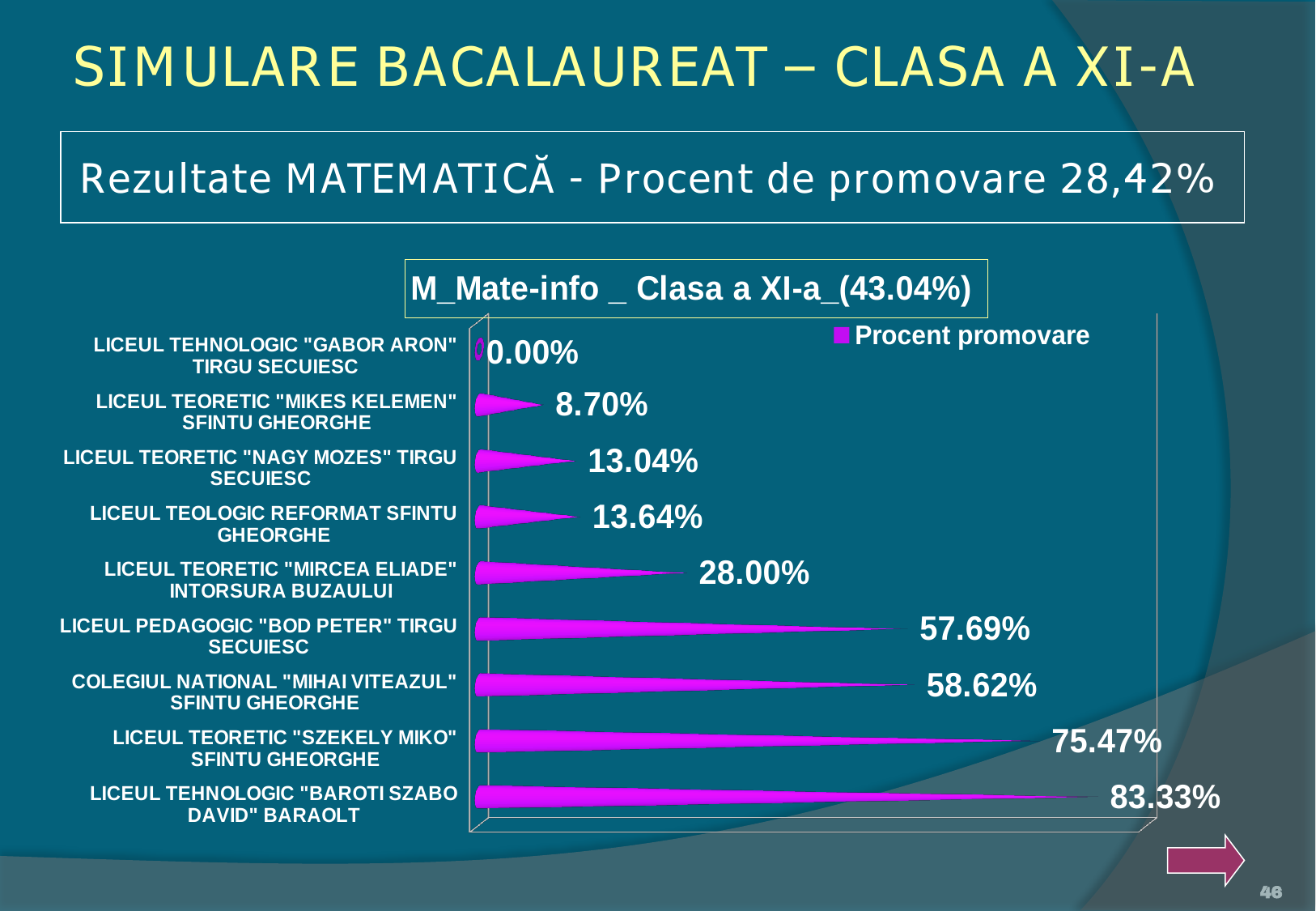

SIMULARE BACALAUREAT – CLASA A XI-A
Rezultate MATEMATICĂ - Procent de promovare 28,42%

[unsupported chart]

46